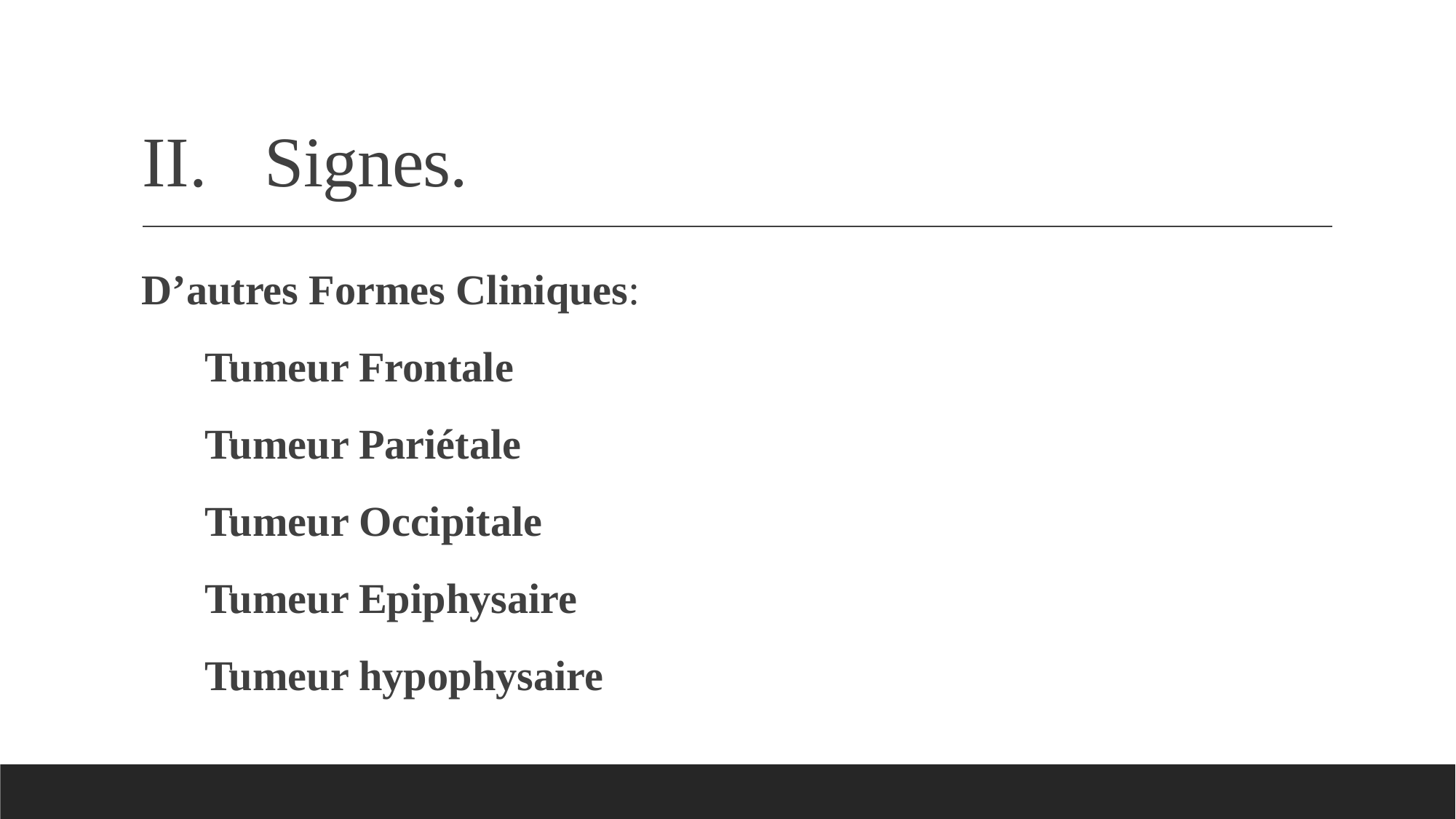

# Signes.
 D’autres Formes Cliniques:
       Tumeur Frontale
       Tumeur Pariétale
       Tumeur Occipitale
       Tumeur Epiphysaire
       Tumeur hypophysaire